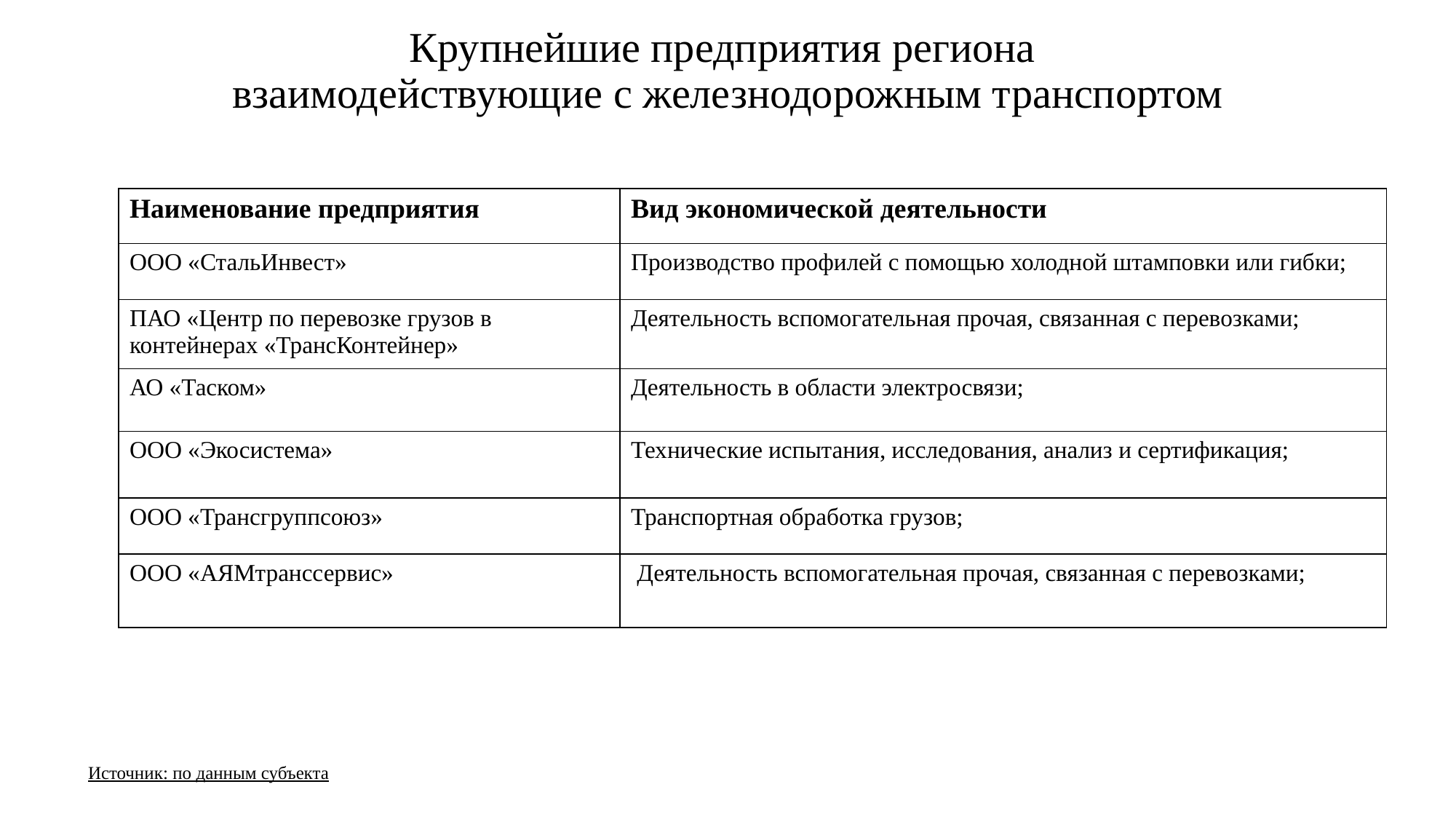

# Крупнейшие предприятия региона взаимодействующие с железнодорожным транспортом
| Наименование предприятия | Вид экономической деятельности |
| --- | --- |
| ООО «СтальИнвест» | Производство профилей с помощью холодной штамповки или гибки; |
| ПАО «Центр по перевозке грузов в контейнерах «ТрансКонтейнер» | Деятельность вспомогательная прочая, связанная с перевозками; |
| АО «Таском» | Деятельность в области электросвязи; |
| ООО «Экосистема» | Технические испытания, исследования, анализ и сертификация; |
| ООО «Трансгруппсоюз» | Транспортная обработка грузов; |
| ООО «АЯМтранссервис» | Деятельность вспомогательная прочая, связанная с перевозками; |
Источник: по данным субъекта